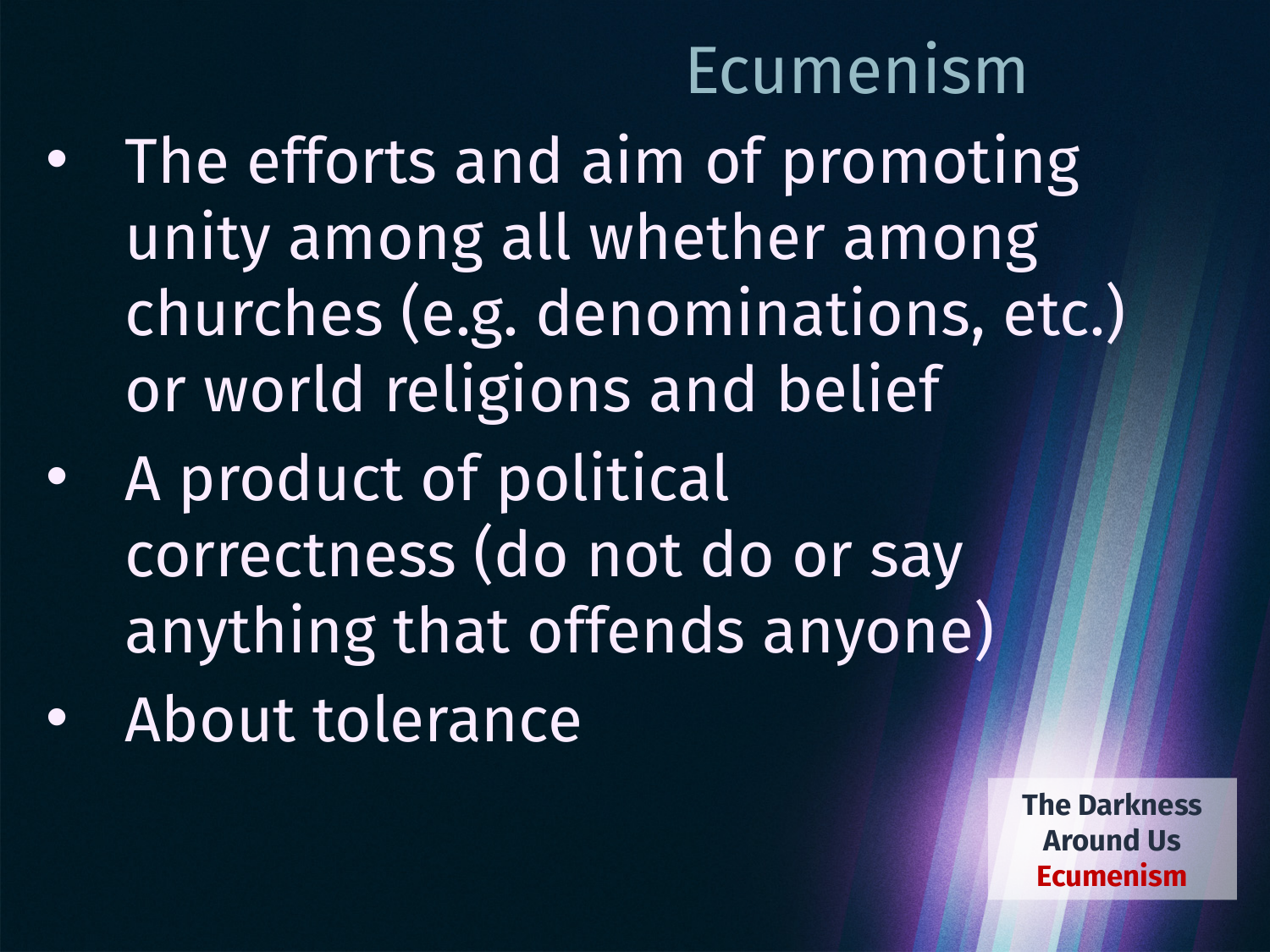

# Ecumenism
The efforts and aim of promoting unity among all whether among churches (e.g. denominations, etc.) or world religions and belief
A product of political
correctness (do not do or say anything that offends anyone)
About tolerance
The Darkness Around Us
Ecumenism